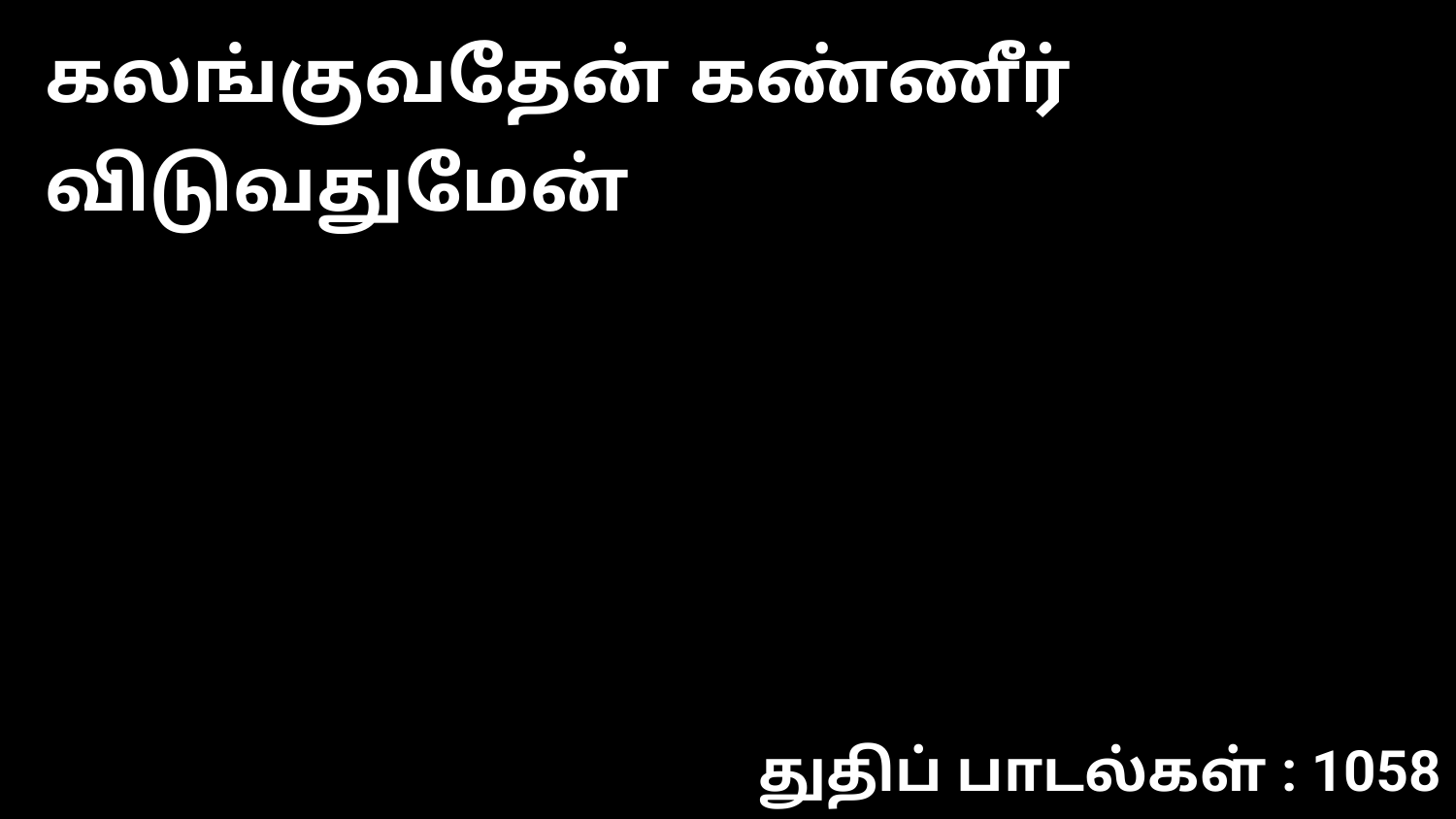

கலங்குவதேன் கண்ணீர் விடுவதுமேன்
துதிப் பாடல்கள் : 1058